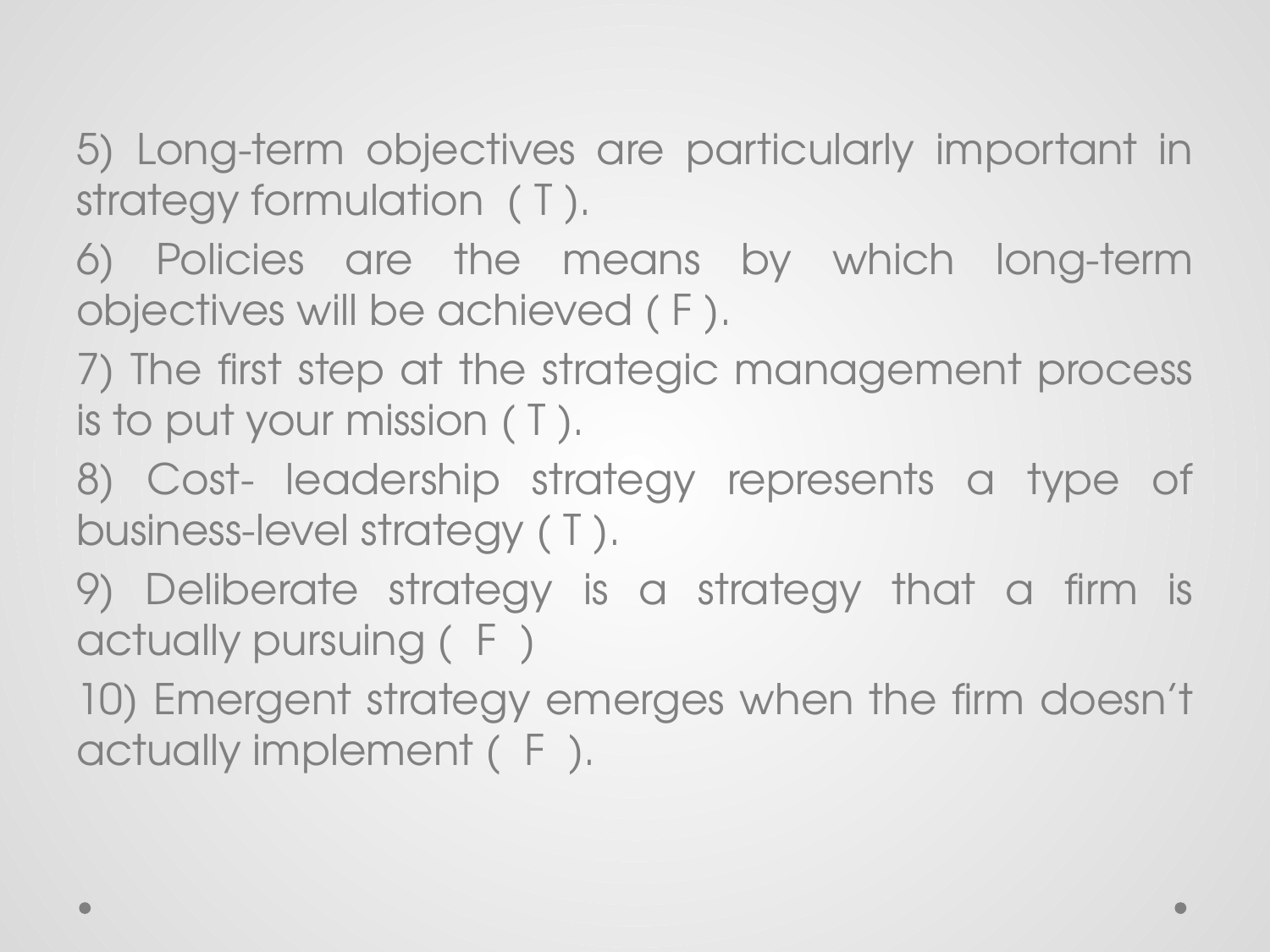

5) Long-term objectives are particularly important in strategy formulation  ( T ).
6) Policies are the means by which long-term objectives will be achieved ( F ).
7) The first step at the strategic management process is to put your mission ( T ).
8) Cost- leadership strategy represents a type of business-level strategy ( T ).
9) Deliberate strategy is a strategy that a firm is actually pursuing (  F  )
10) Emergent strategy emerges when the firm doesn’t actually implement (  F  ).